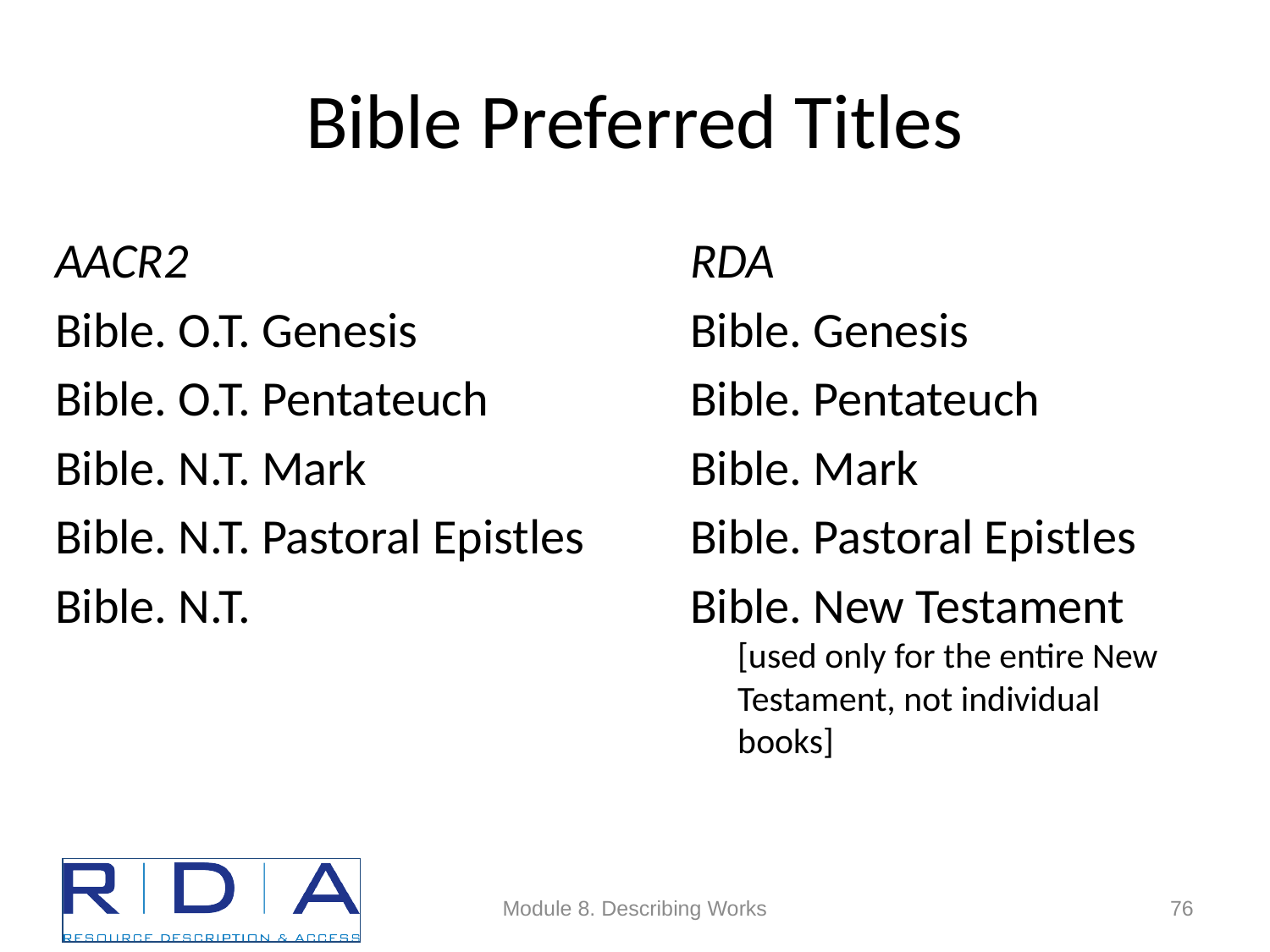

# Bible Preferred Titles
AACR2
Bible. O.T. Genesis
Bible. O.T. Pentateuch
Bible. N.T. Mark
Bible. N.T. Pastoral Epistles
Bible. N.T.
RDA
Bible. Genesis
Bible. Pentateuch
Bible. Mark
Bible. Pastoral Epistles
Bible. New Testament
[used only for the entire New Testament, not individual books]
Module 8. Describing Works
76